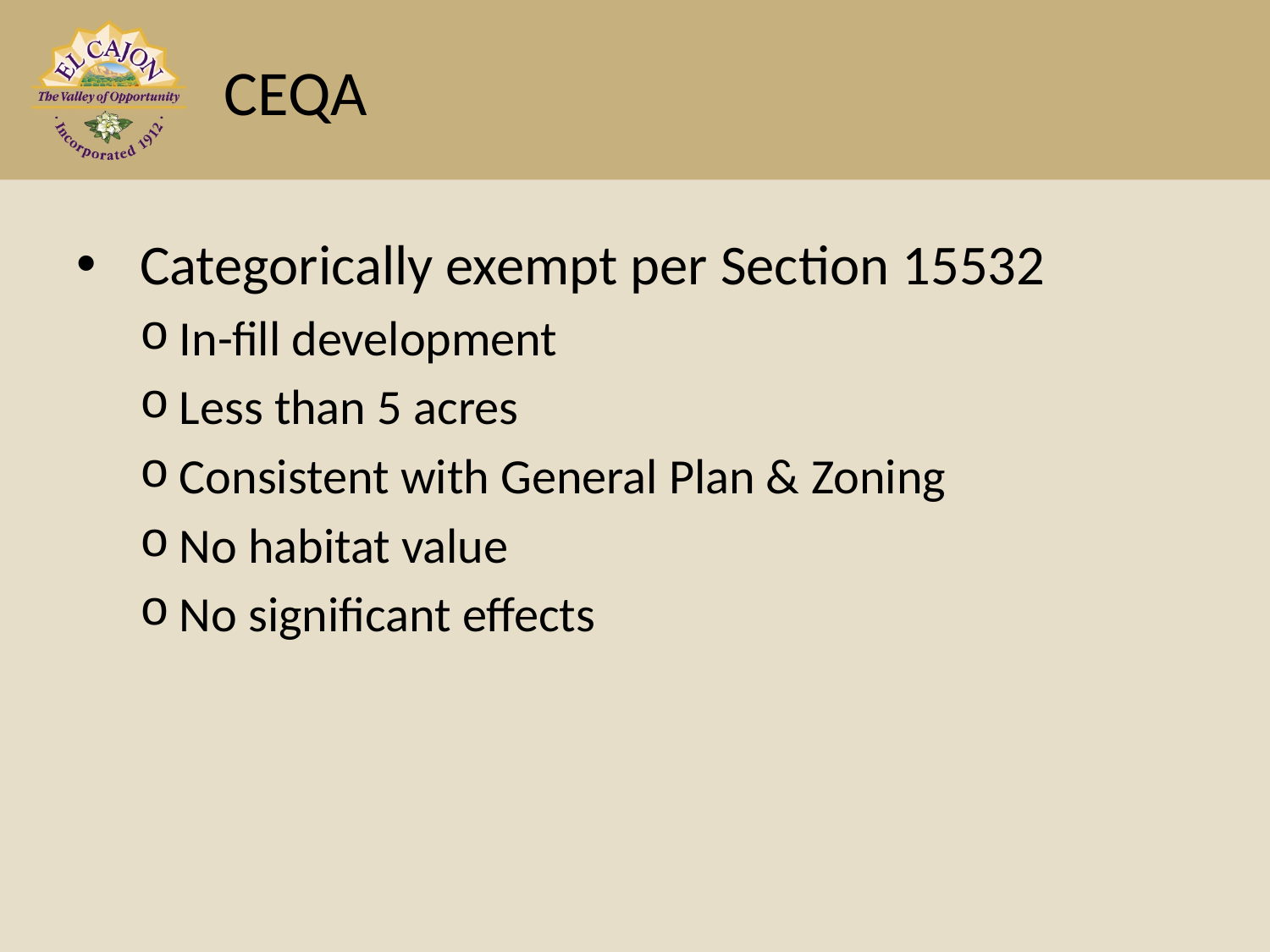

# CEQA
Categorically exempt per Section 15532
In-fill development
Less than 5 acres
Consistent with General Plan & Zoning
No habitat value
No significant effects